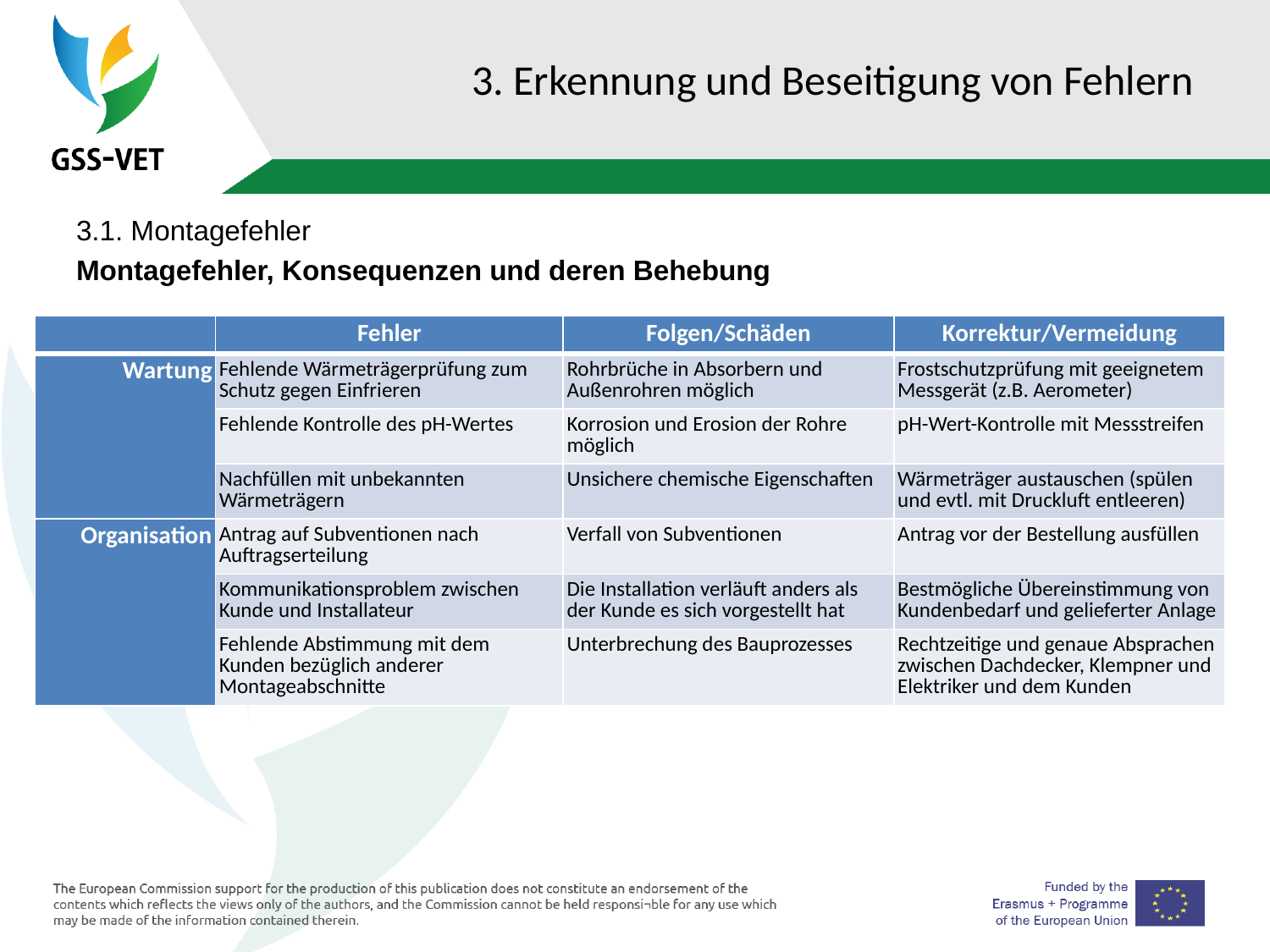

# 3. Erkennung und Beseitigung von Fehlern
3.1. Montagefehler
Montagefehler, Konsequenzen und deren Behebung

|  | Fehler | Folgen/Schäden | Korrektur/Vermeidung |
| --- | --- | --- | --- |
| Wartung | Fehlende Wärmeträgerprüfung zum Schutz gegen Einfrieren | Rohrbrüche in Absorbern und Außenrohren möglich | Frostschutzprüfung mit geeignetem Messgerät (z.B. Aerometer) |
|  | Fehlende Kontrolle des pH-Wertes | Korrosion und Erosion der Rohre möglich | pH-Wert-Kontrolle mit Messstreifen |
|  | Nachfüllen mit unbekannten Wärmeträgern | Unsichere chemische Eigenschaften | Wärmeträger austauschen (spülen und evtl. mit Druckluft entleeren) |
| Organisation | Antrag auf Subventionen nach Auftragserteilung | Verfall von Subventionen | Antrag vor der Bestellung ausfüllen |
|  | Kommunikationsproblem zwischen Kunde und Installateur | Die Installation verläuft anders als der Kunde es sich vorgestellt hat | Bestmögliche Übereinstimmung von Kundenbedarf und gelieferter Anlage |
|  | Fehlende Abstimmung mit dem Kunden bezüglich anderer Montageabschnitte | Unterbrechung des Bauprozesses | Rechtzeitige und genaue Absprachen zwischen Dachdecker, Klempner und Elektriker und dem Kunden |